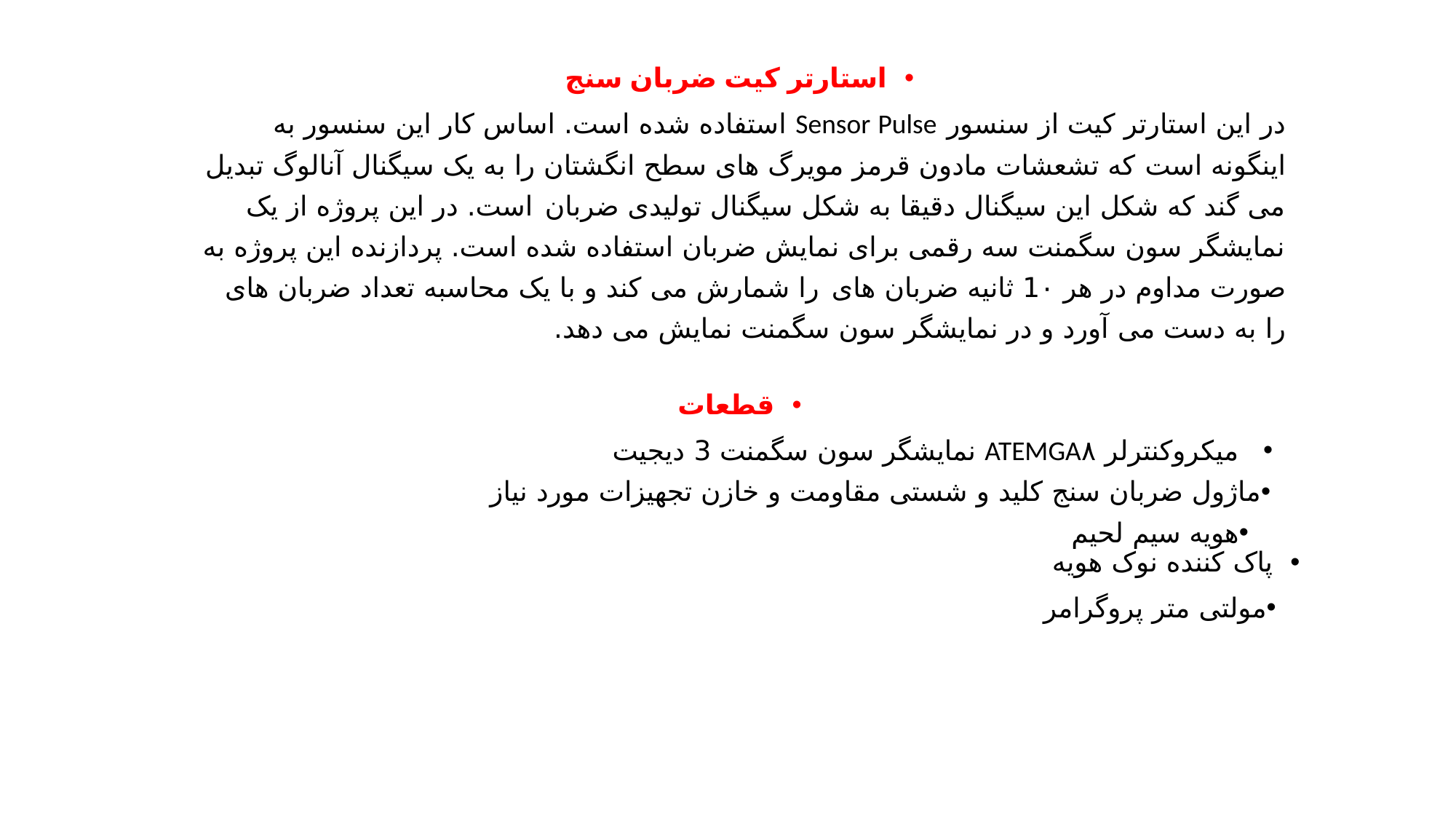

استارتر کیت ضربان سنج
در این استارتر کیت از سنسور Sensor Pulse استفاده شده است. اساس کار این سنسور به اینگونه است که تشعشات مادون قرمز مویرگ های سطح انگشتان را به یک سیگنال آنالوگ تبدیل می گند که شکل این سیگنال دقیقا به شکل سیگنال تولیدی ضربان است. در این پروژه از یک نمایشگر سون سگمنت سه رقمی برای نمایش ضربان استفاده شده است. پردازنده این پروژه به صورت مداوم در هر 1۰ ثانیه ضربان های را شمارش می کند و با یک محاسبه تعداد ضربان های را به دست می آورد و در نمایشگر سون سگمنت نمایش می دهد.

قطعات
میکروکنترلر ATEMGA۸ نمایشگر سون سگمنت 3 دیجیت
ماژول ضربان سنج کلید و شستی مقاومت و خازن تجهیزات مورد نیاز
هویه سیم لحیم
پاک کننده نوک هویه
مولتی متر پروگرامر